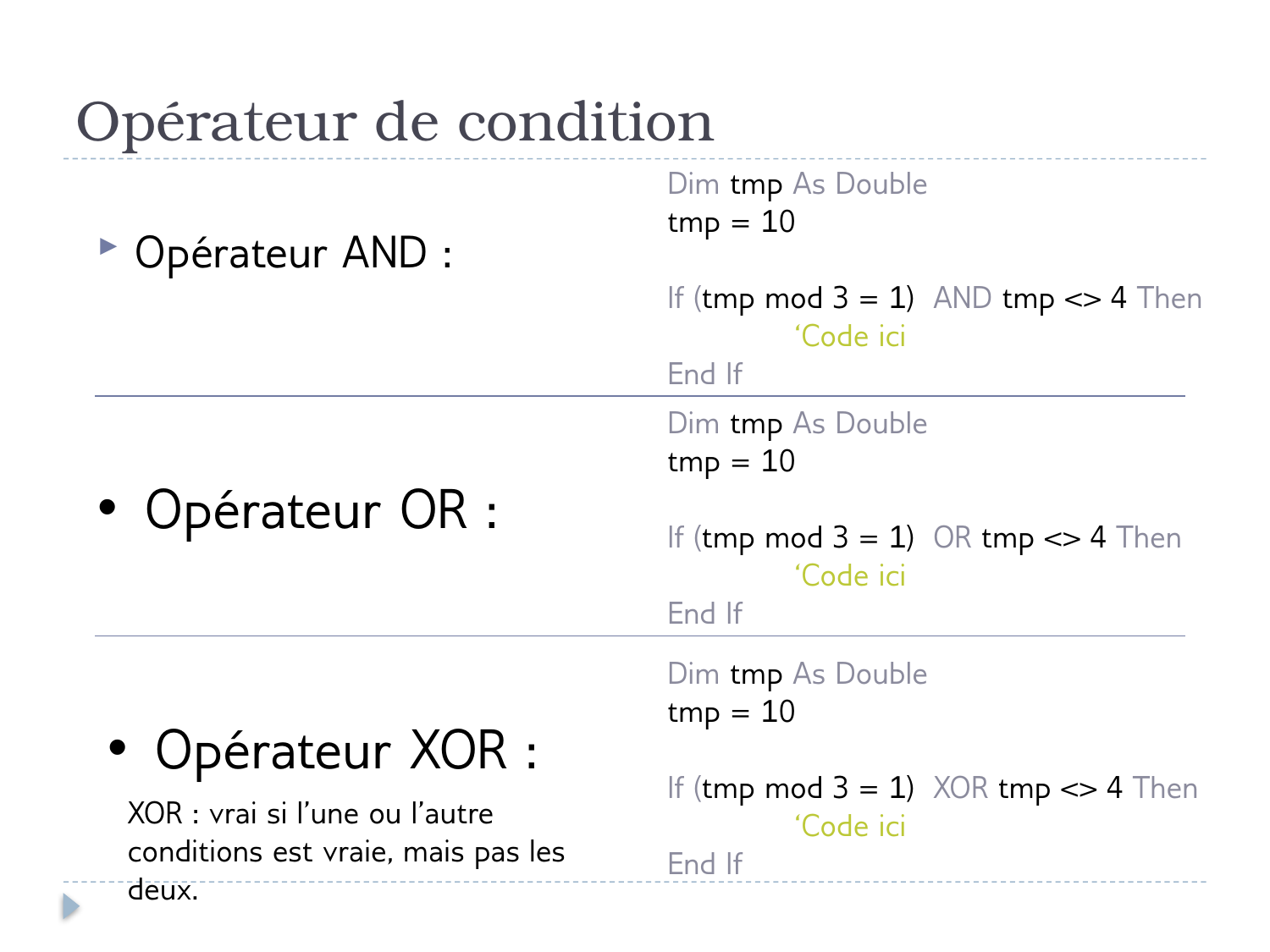

# Opérateur de condition
Dim tmp As Double
tmp = 10

If (tmp mod 3 = 1)  AND tmp <> 4 Then
	‘Code ici
End If
Opérateur AND :
Dim tmp As Double
tmp = 10

If (tmp mod 3 = 1)  OR tmp <> 4 Then
	‘Code ici
End If
Opérateur OR :
Dim tmp As Double
tmp = 10

If (tmp mod 3 = 1)  XOR tmp <> 4 Then
	‘Code ici
End If
Opérateur XOR :
XOR : vrai si l’une ou l’autre conditions est vraie, mais pas les deux.